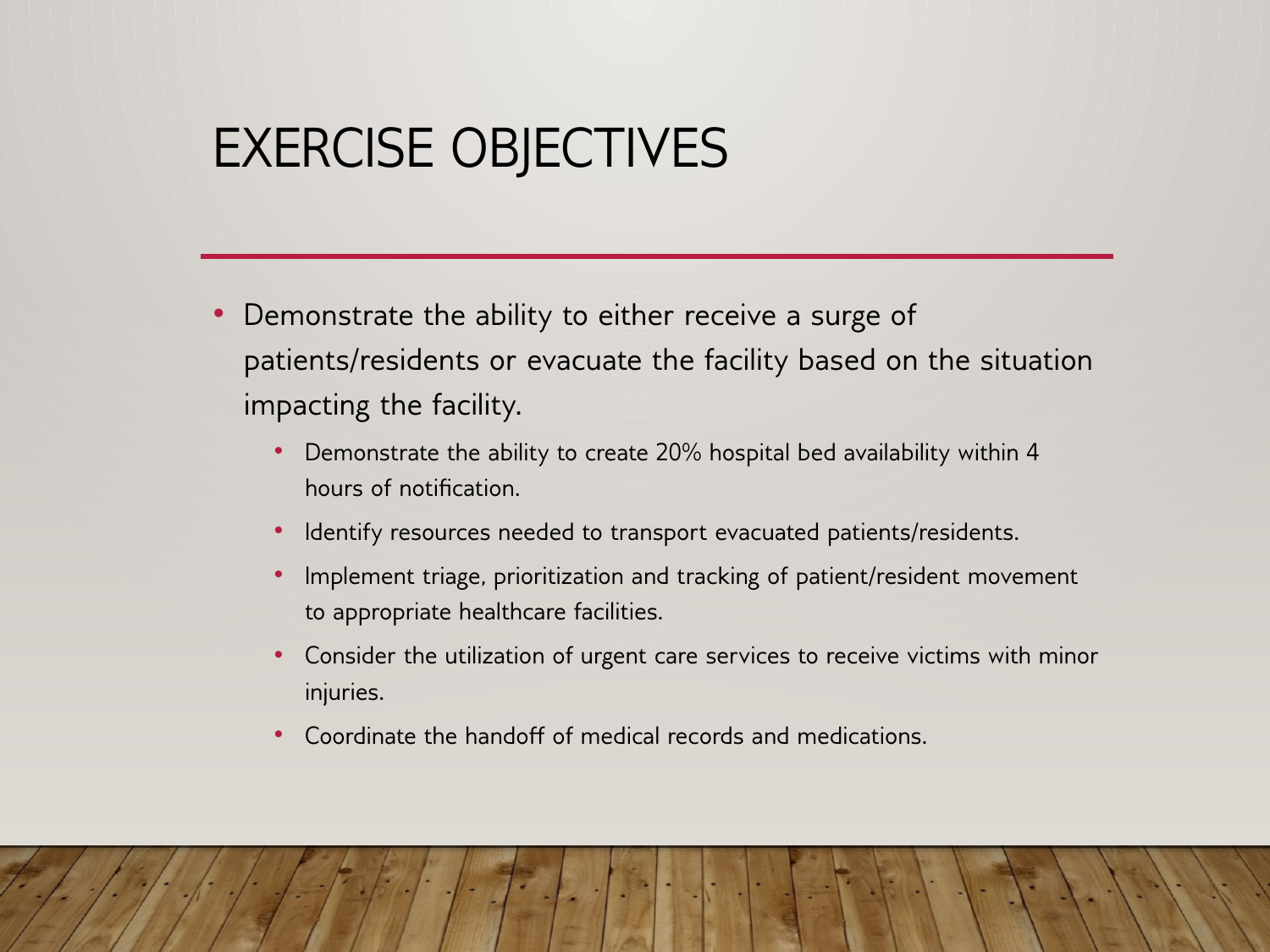

# Exercise objectives
Demonstrate the ability to either receive a surge of patients/residents or evacuate the facility based on the situation impacting the facility.
Demonstrate the ability to create 20% hospital bed availability within 4 hours of notification.
Identify resources needed to transport evacuated patients/residents.
Implement triage, prioritization and tracking of patient/resident movement to appropriate healthcare facilities.
Consider the utilization of urgent care services to receive victims with minor injuries.
Coordinate the handoff of medical records and medications.